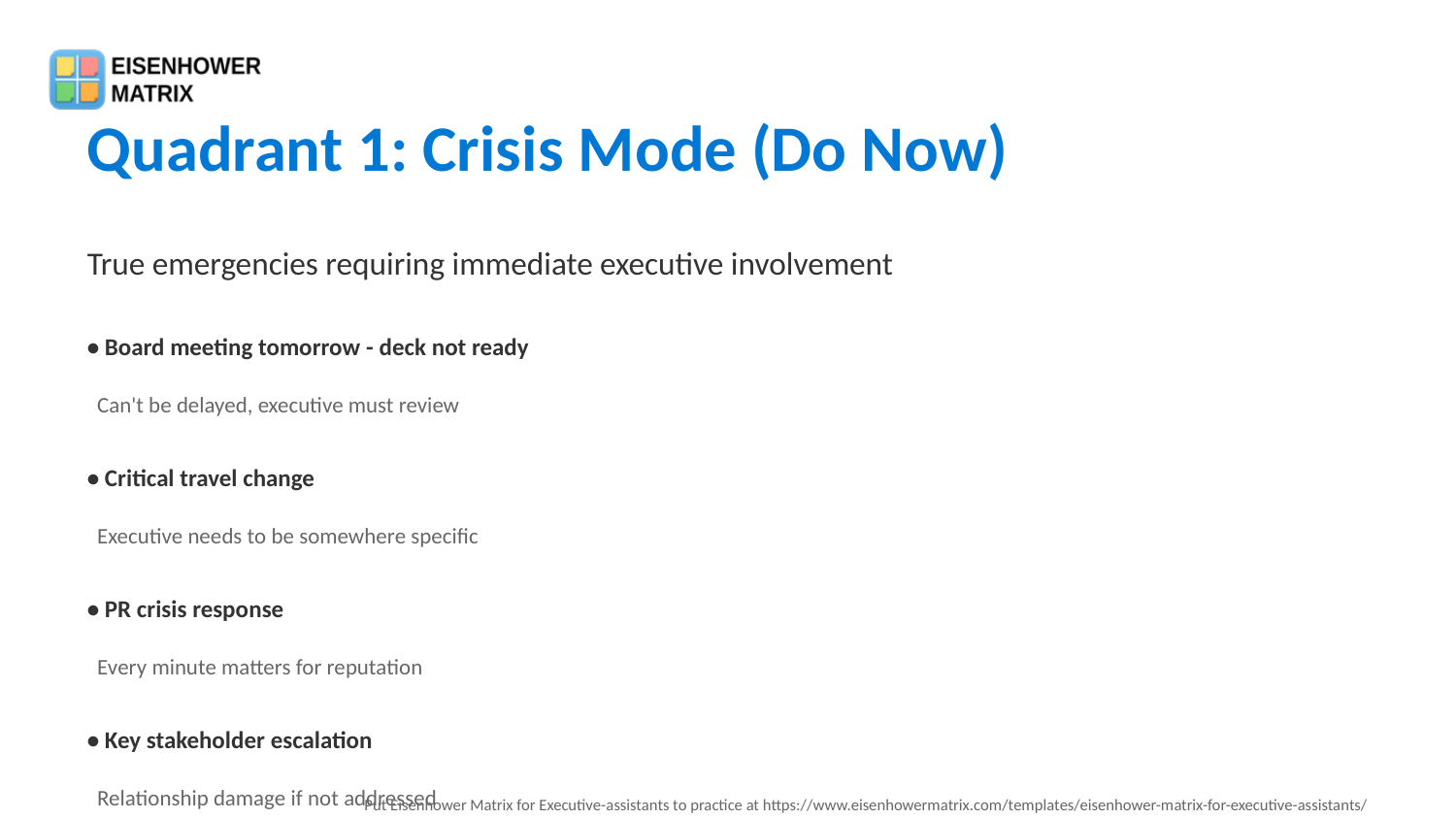

Quadrant 1: Crisis Mode (Do Now)
True emergencies requiring immediate executive involvement
• Board meeting tomorrow - deck not ready
  Can't be delayed, executive must review
• Critical travel change
  Executive needs to be somewhere specific
• PR crisis response
  Every minute matters for reputation
• Key stakeholder escalation
  Relationship damage if not addressed